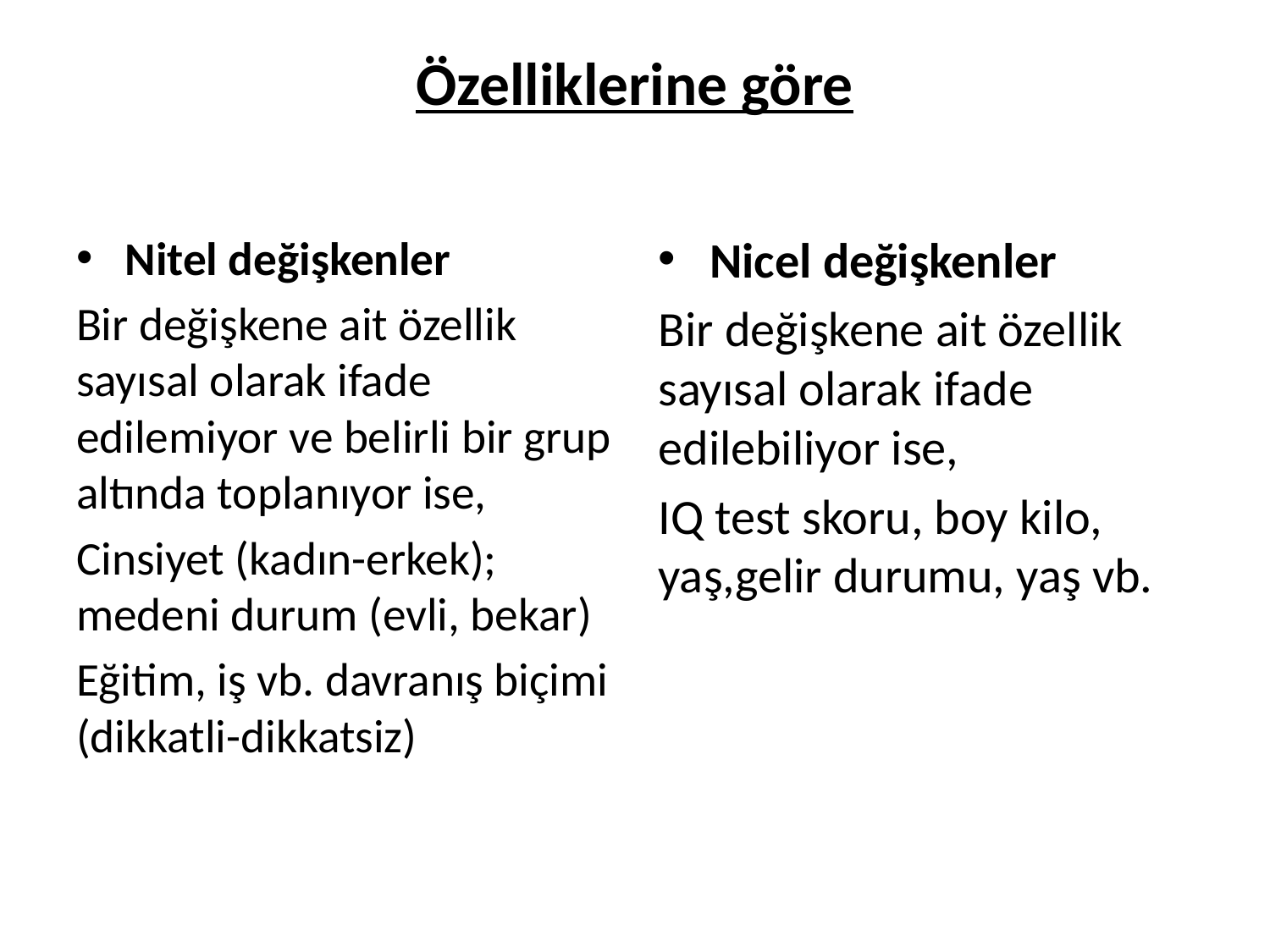

# Özelliklerine göre
Nitel değişkenler
Bir değişkene ait özellik sayısal olarak ifade edilemiyor ve belirli bir grup altında toplanıyor ise,
Cinsiyet (kadın-erkek); medeni durum (evli, bekar)
Eğitim, iş vb. davranış biçimi (dikkatli-dikkatsiz)
Nicel değişkenler
Bir değişkene ait özellik sayısal olarak ifade edilebiliyor ise,
IQ test skoru, boy kilo, yaş,gelir durumu, yaş vb.